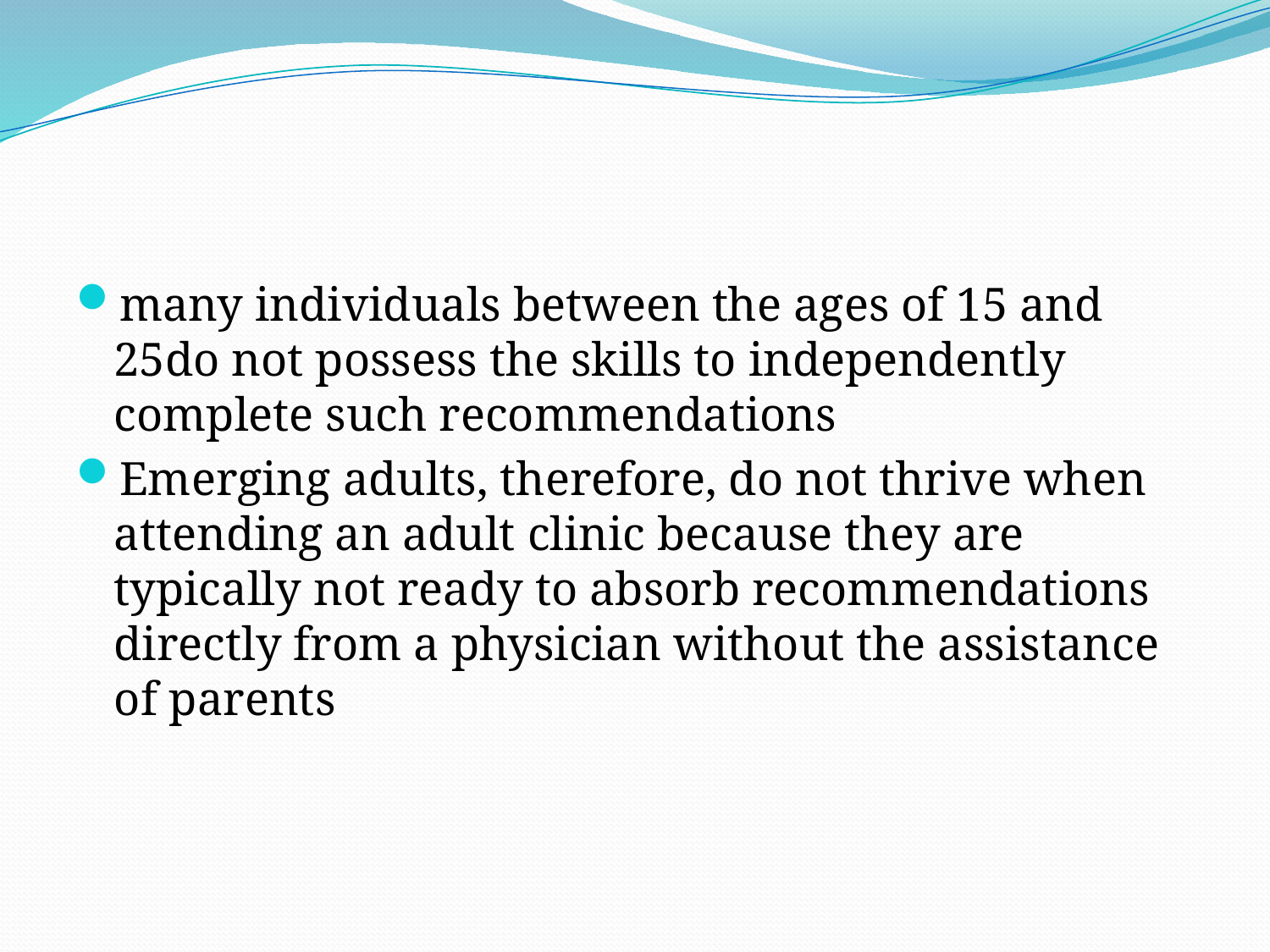

#
many individuals between the ages of 15 and 25do not possess the skills to independently complete such recommendations
Emerging adults, therefore, do not thrive when attending an adult clinic because they are typically not ready to absorb recommendations directly from a physician without the assistance of parents